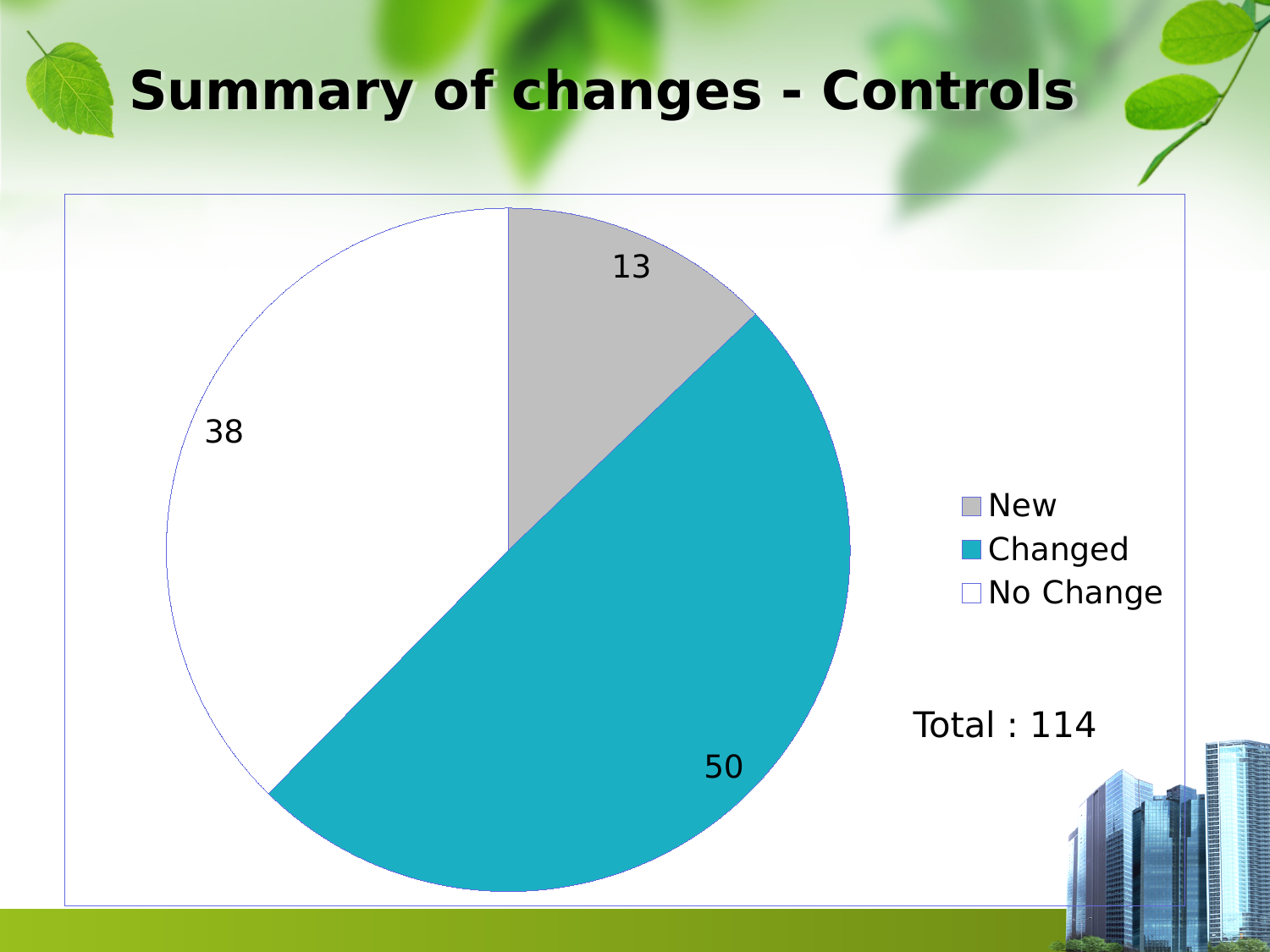

# Summary of changes - Controls

### Chart

| Category | Sales |
|---|---|
| New | 13.0 |
| Changed | 50.0 |
| No Change | 38.0 |
Total : 114